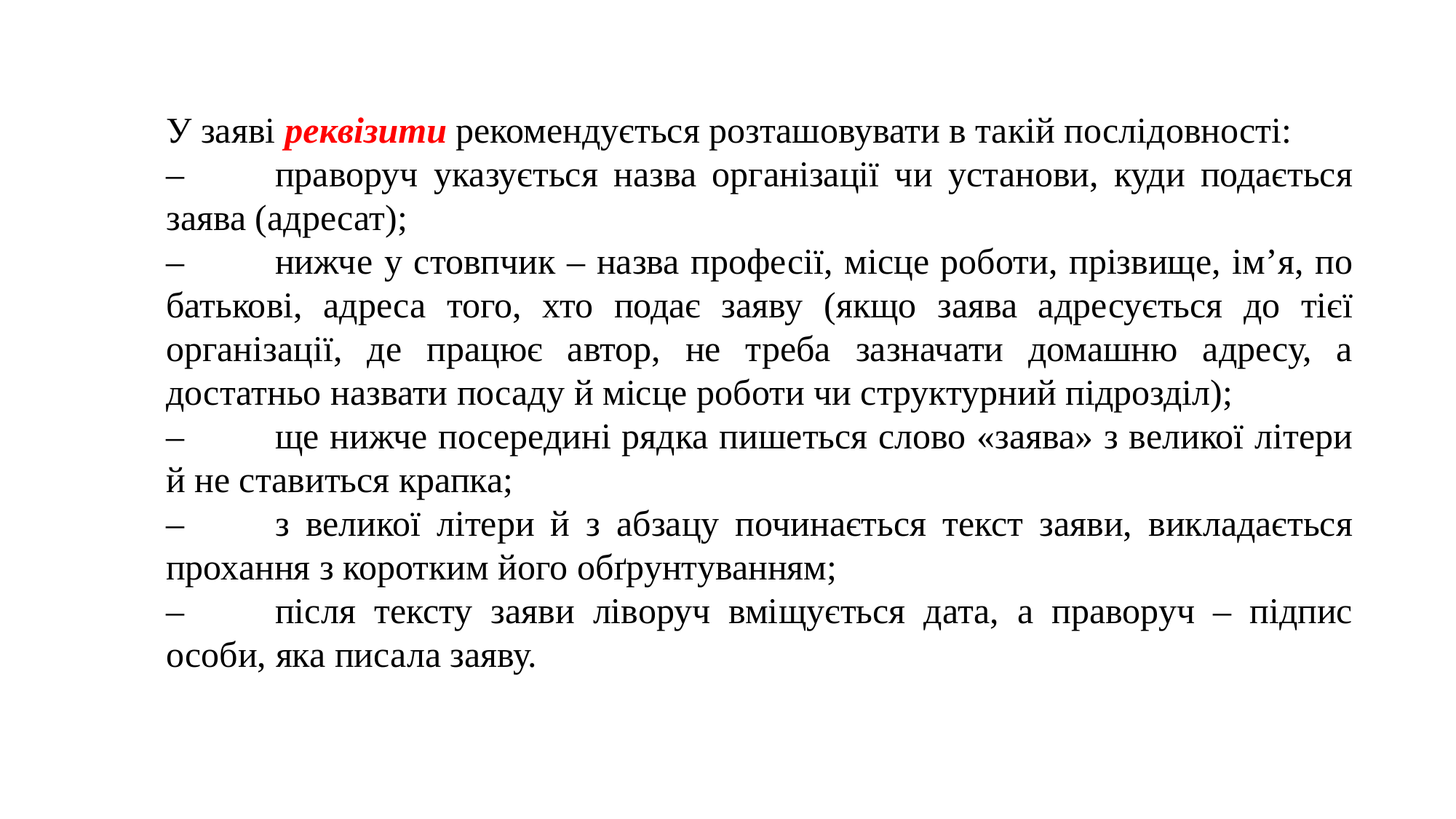

У заяві реквізити рекомендується розташовувати в такій послідовності:
–	праворуч указується назва організації чи установи, куди подається заява (адресат);
–	нижче у стовпчик – назва професії, місце роботи, прізвище, ім’я, по батькові, адреса того, хто подає заяву (якщо заява адресується до тієї організації, де працює автор, не треба зазначати домашню адресу, а достатньо назвати посаду й місце роботи чи структурний підрозділ);
–	ще нижче посередині рядка пишеться слово «заява» з великої літери й не ставиться крапка;
–	з великої літери й з абзацу починається текст заяви, викладається прохання з коротким його обґрунтуванням;
–	після тексту заяви ліворуч вміщується дата, а праворуч – підпис особи, яка писала заяву.